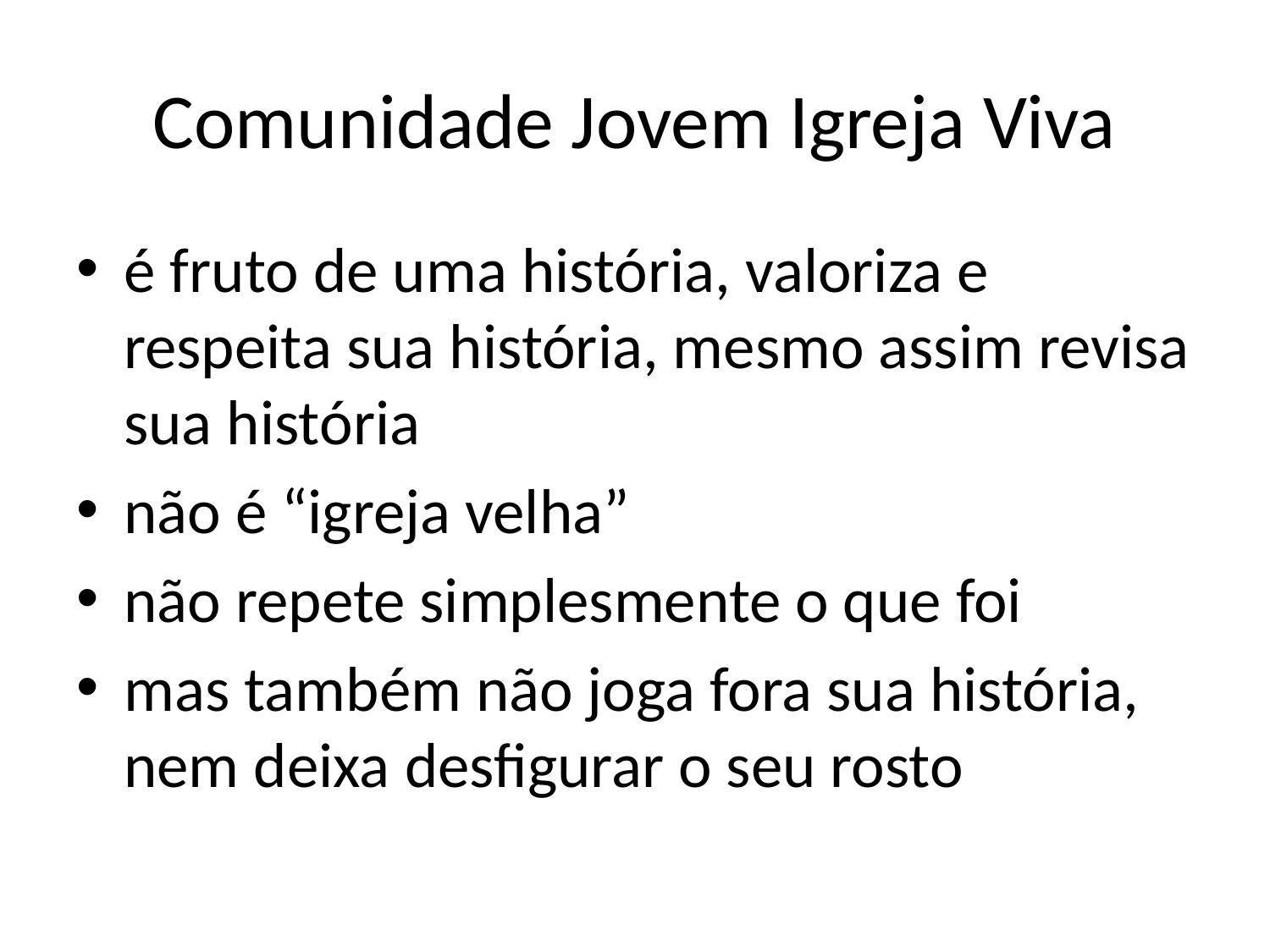

# Comunidade Jovem Igreja Viva
é fruto de uma história, valoriza e respeita sua história, mesmo assim revisa sua história
não é “igreja velha”
não repete simplesmente o que foi
mas também não joga fora sua história, nem deixa desfigurar o seu rosto